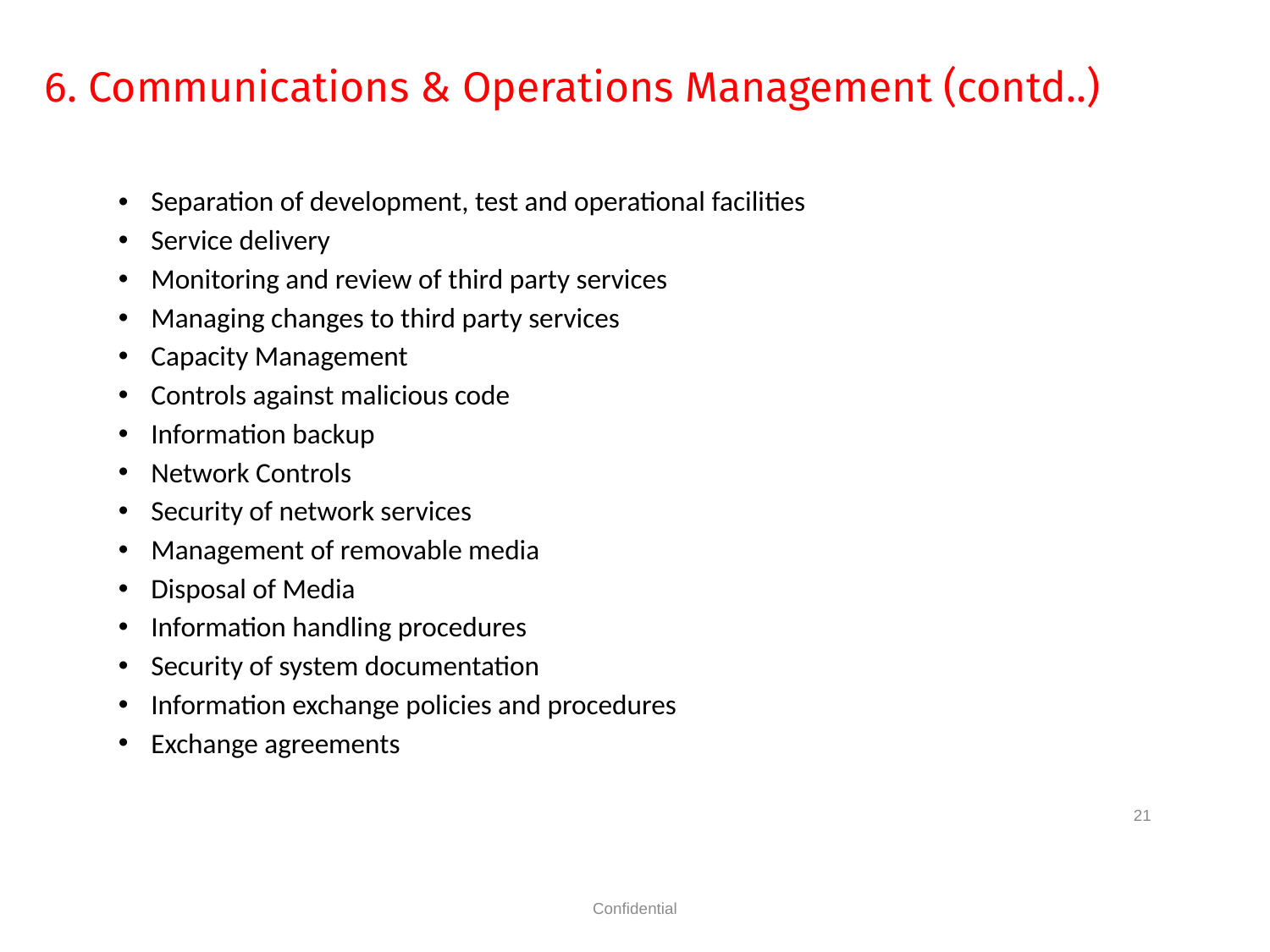

6. Communications & Operations Management (contd..)
Separation of development, test and operational facilities
Service delivery
Monitoring and review of third party services
Managing changes to third party services
Capacity Management
Controls against malicious code
Information backup
Network Controls
Security of network services
Management of removable media
Disposal of Media
Information handling procedures
Security of system documentation
Information exchange policies and procedures
Exchange agreements
21
Confidential